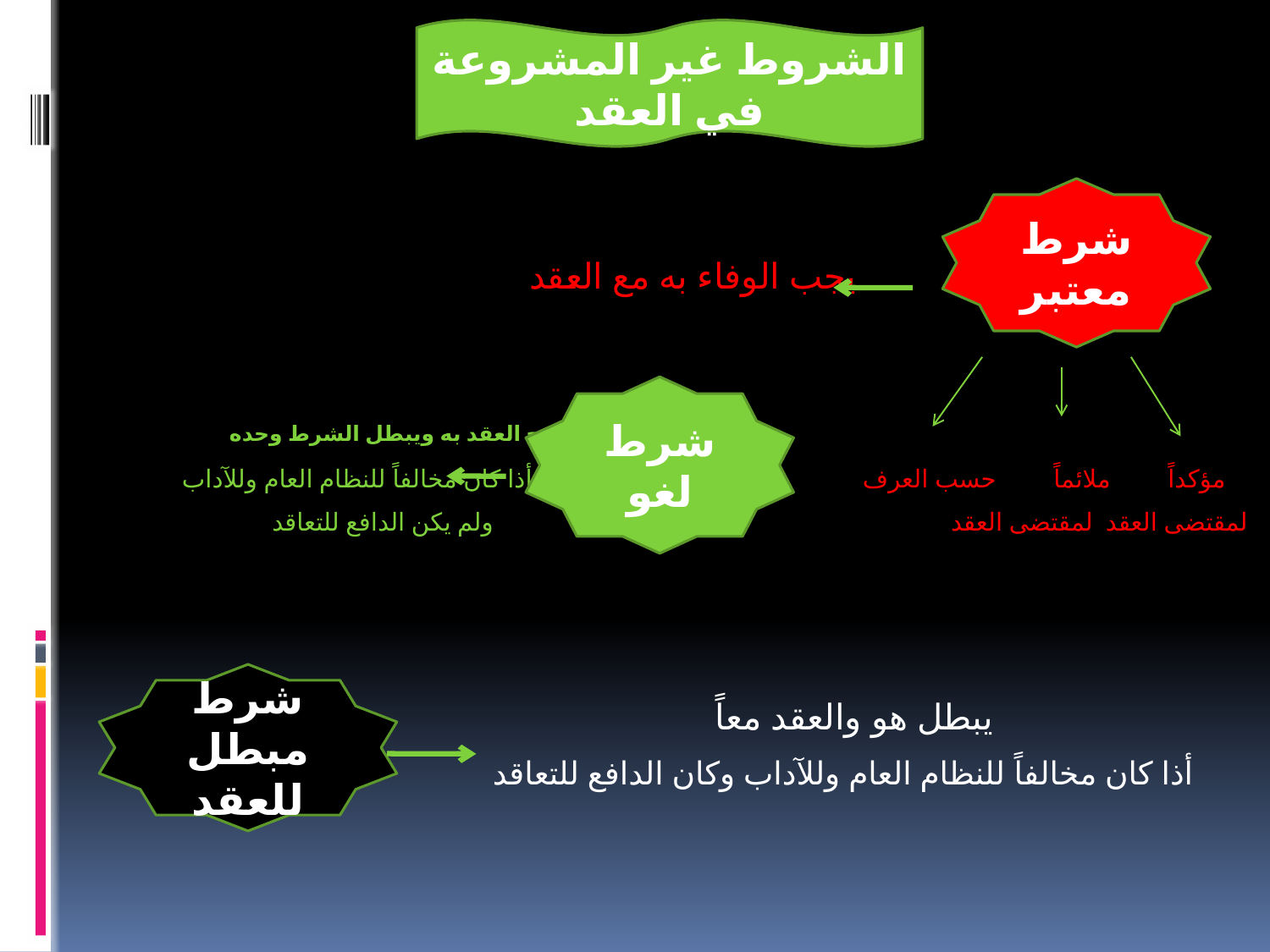

الشروط غير المشروعة في العقد
#
شرط معتبر
                                           يجب الوفاء به مع العقد

                                                                                  يصح العقد به ويبطل الشرط وحده
   مؤكداً         ملائماً         حسب العرف                                                    أذا كان مخالفاً للنظام العام وللآداب
لمقتضى العقد  لمقتضى العقد                                                                        ولم يكن الدافع للتعاقد

                            يبطل هو والعقد معاً
      أذا كان مخالفاً للنظام العام وللآداب وكان الدافع للتعاقد
شرط لغو
شرط مبطل للعقد